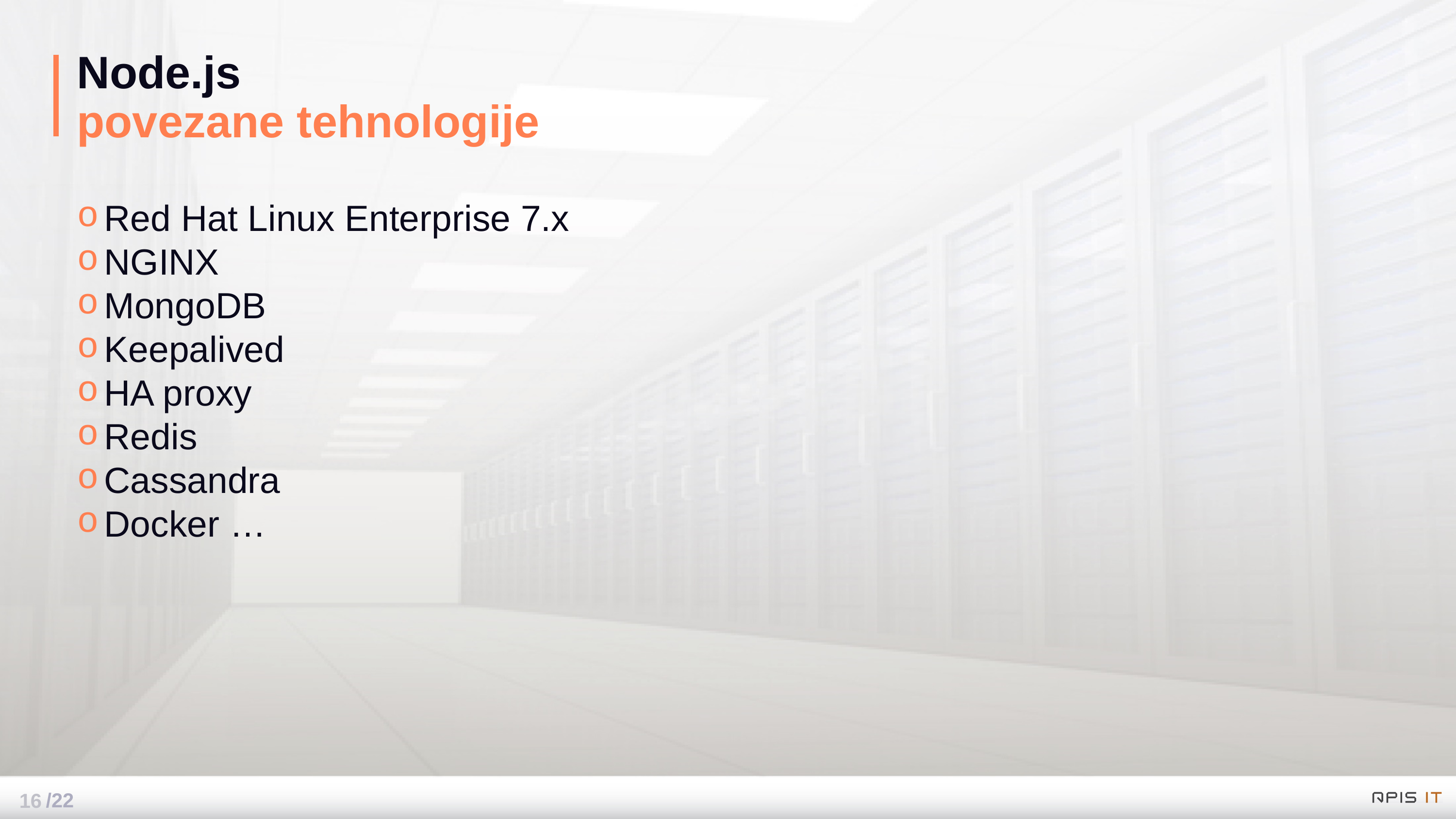

# Node.js povezane tehnologije
Red Hat Linux Enterprise 7.x
NGINX
MongoDB
Keepalived
HA proxy
Redis
Cassandra
Docker …